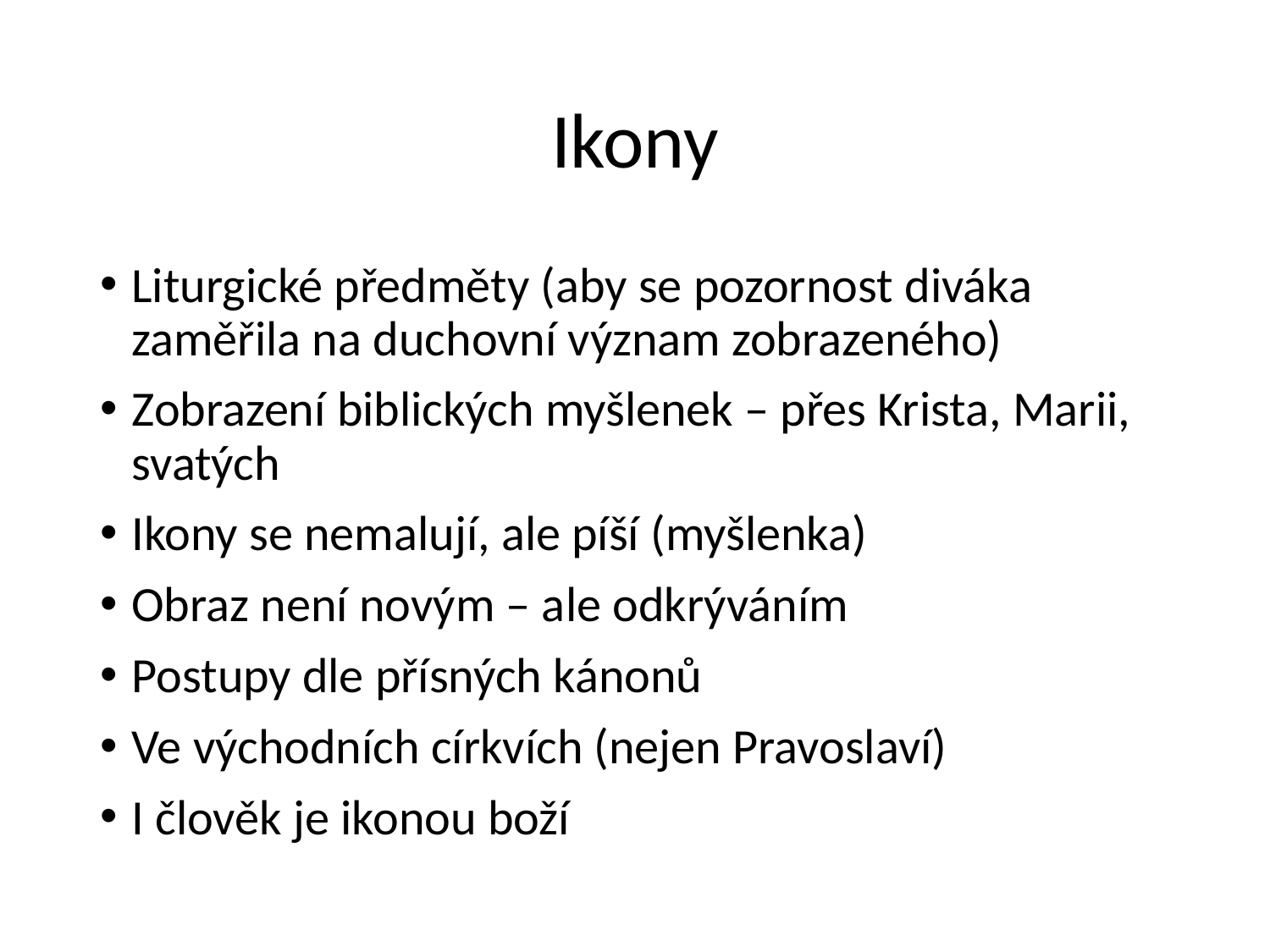

# Ikony
Liturgické předměty (aby se pozornost diváka zaměřila na duchovní význam zobrazeného)
Zobrazení biblických myšlenek – přes Krista, Marii, svatých
Ikony se nemalují, ale píší (myšlenka)
Obraz není novým – ale odkrýváním
Postupy dle přísných kánonů
Ve východních církvích (nejen Pravoslaví)
I člověk je ikonou boží